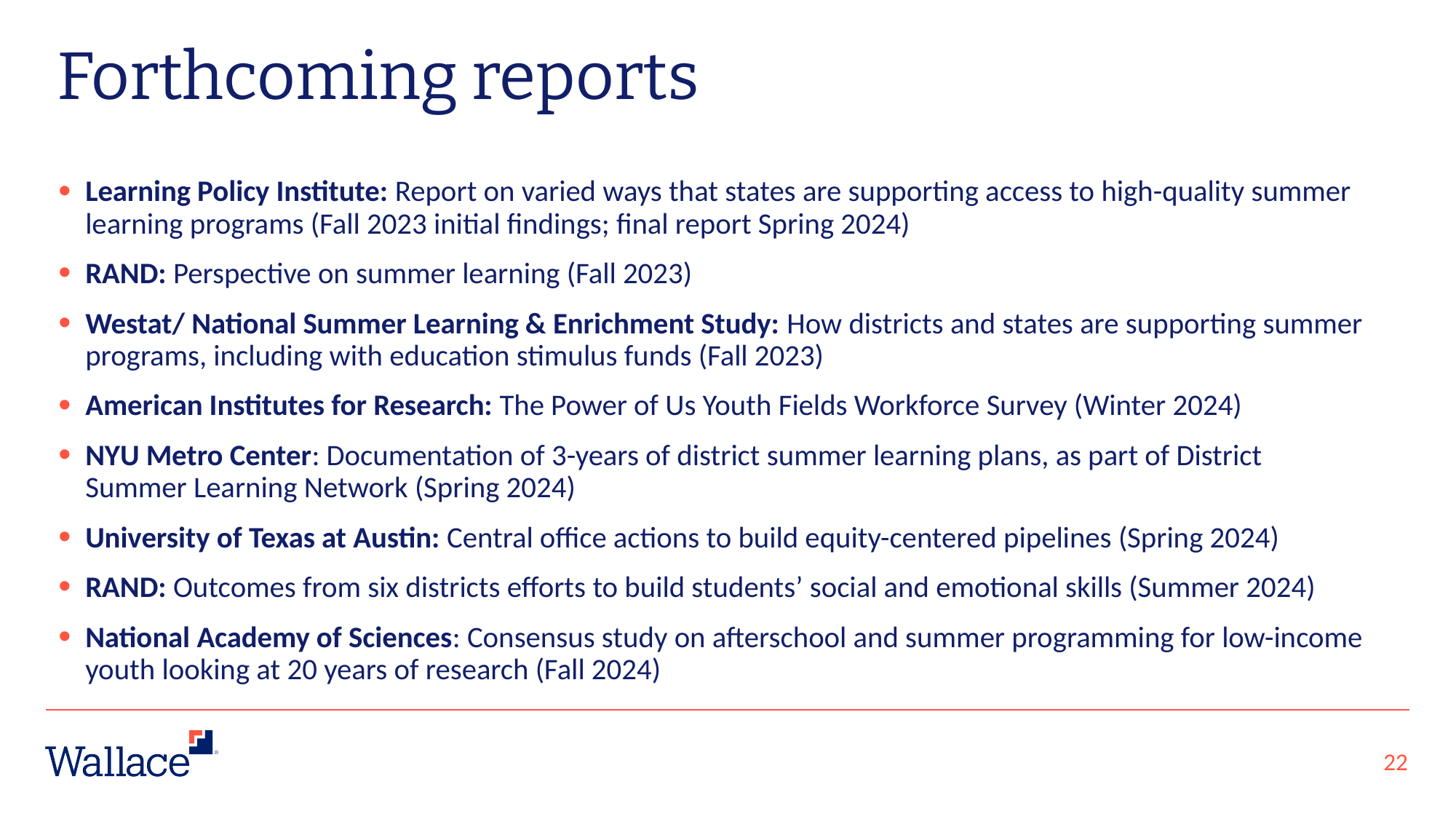

# Forthcoming reports
Learning Policy Institute: Report on varied ways that states are supporting access to high-quality summer learning programs (Fall 2023 initial findings; final report Spring 2024)
RAND: Perspective on summer learning (Fall 2023)
Westat/ National Summer Learning & Enrichment Study: How districts and states are supporting summer programs, including with education stimulus funds (Fall 2023)
American Institutes for Research: The Power of Us Youth Fields Workforce Survey (Winter 2024)
NYU Metro Center: Documentation of 3-years of district summer learning plans, as part of District Summer Learning Network (Spring 2024)
University of Texas at Austin: Central office actions to build equity-centered pipelines (Spring 2024)
RAND: Outcomes from six districts efforts to build students’ social and emotional skills (Summer 2024)
National Academy of Sciences: Consensus study on afterschool and summer programming for low-income youth looking at 20 years of research (Fall 2024)
22